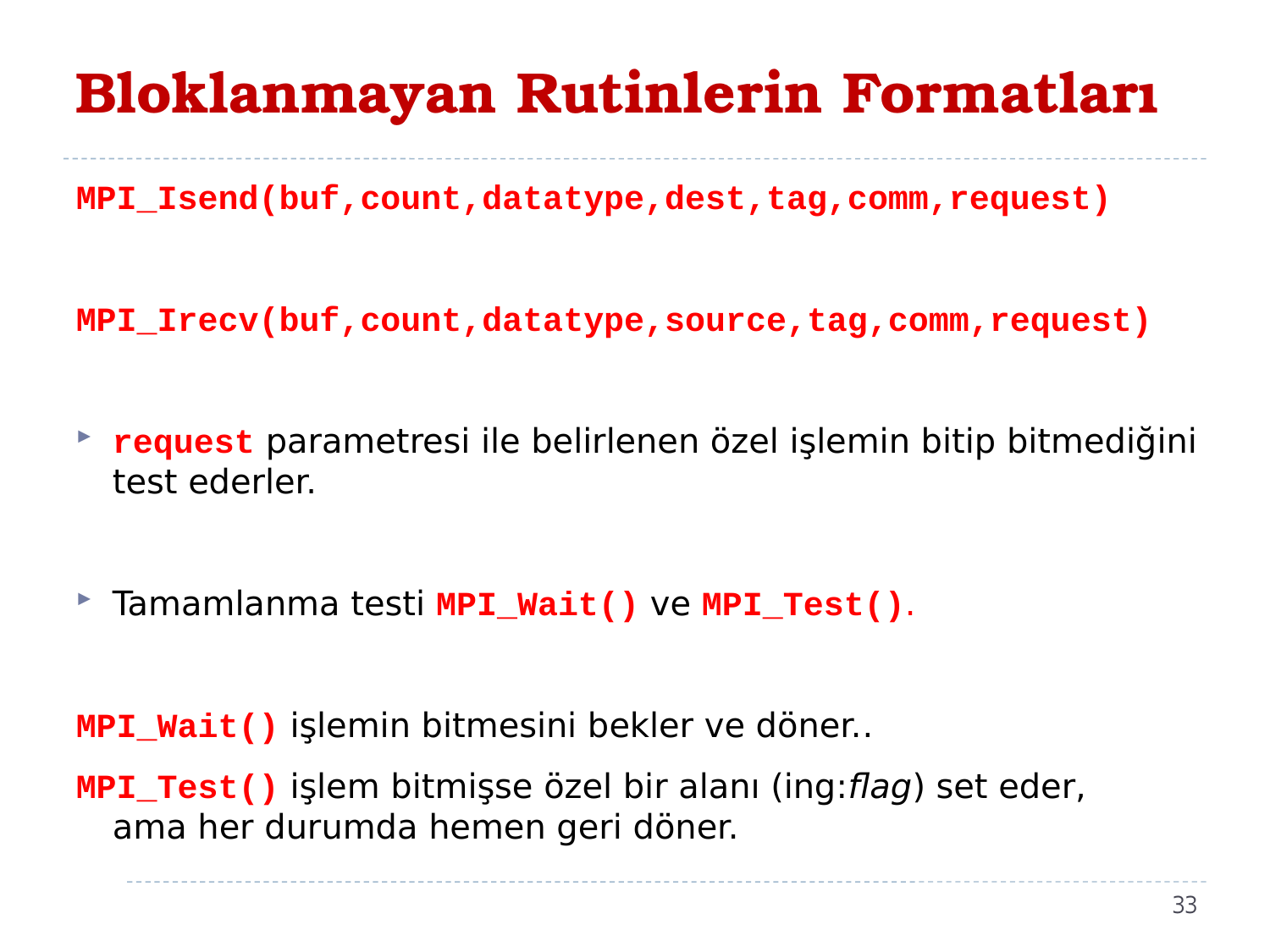

# Bloklanmayan Rutinlerin Formatları
MPI_Isend(buf,count,datatype,dest,tag,comm,request)

MPI_Irecv(buf,count,datatype,source,tag,comm,request)

request parametresi ile belirlenen özel işlemin bitip bitmediğini test ederler.

Tamamlanma testi MPI_Wait() ve MPI_Test().

MPI_Wait() işlemin bitmesini bekler ve döner..
MPI_Test() işlem bitmişse özel bir alanı (ing:flag) set eder, 			ama her durumda hemen geri döner.
33